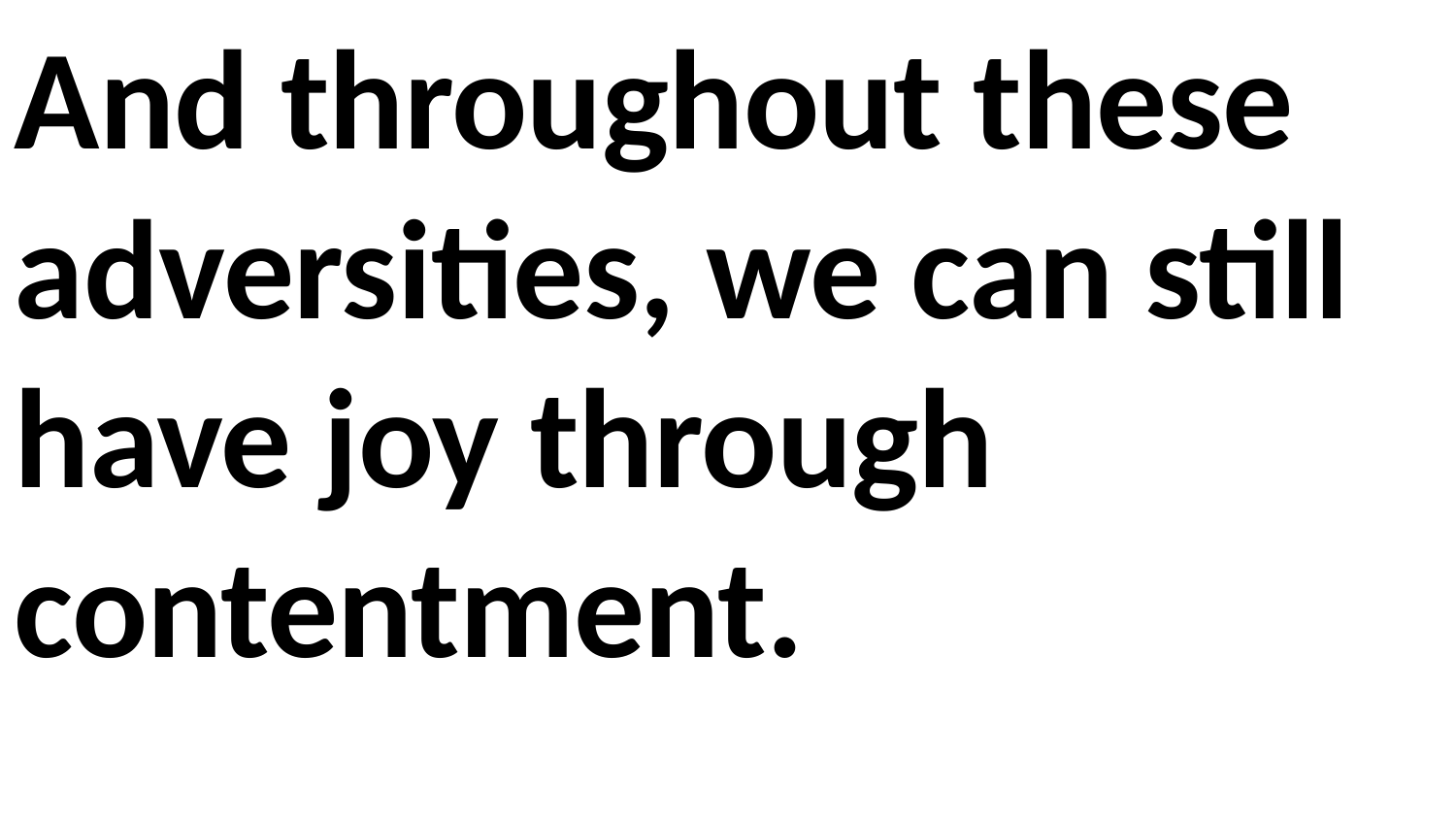

And throughout these adversities, we can still have joy through contentment.